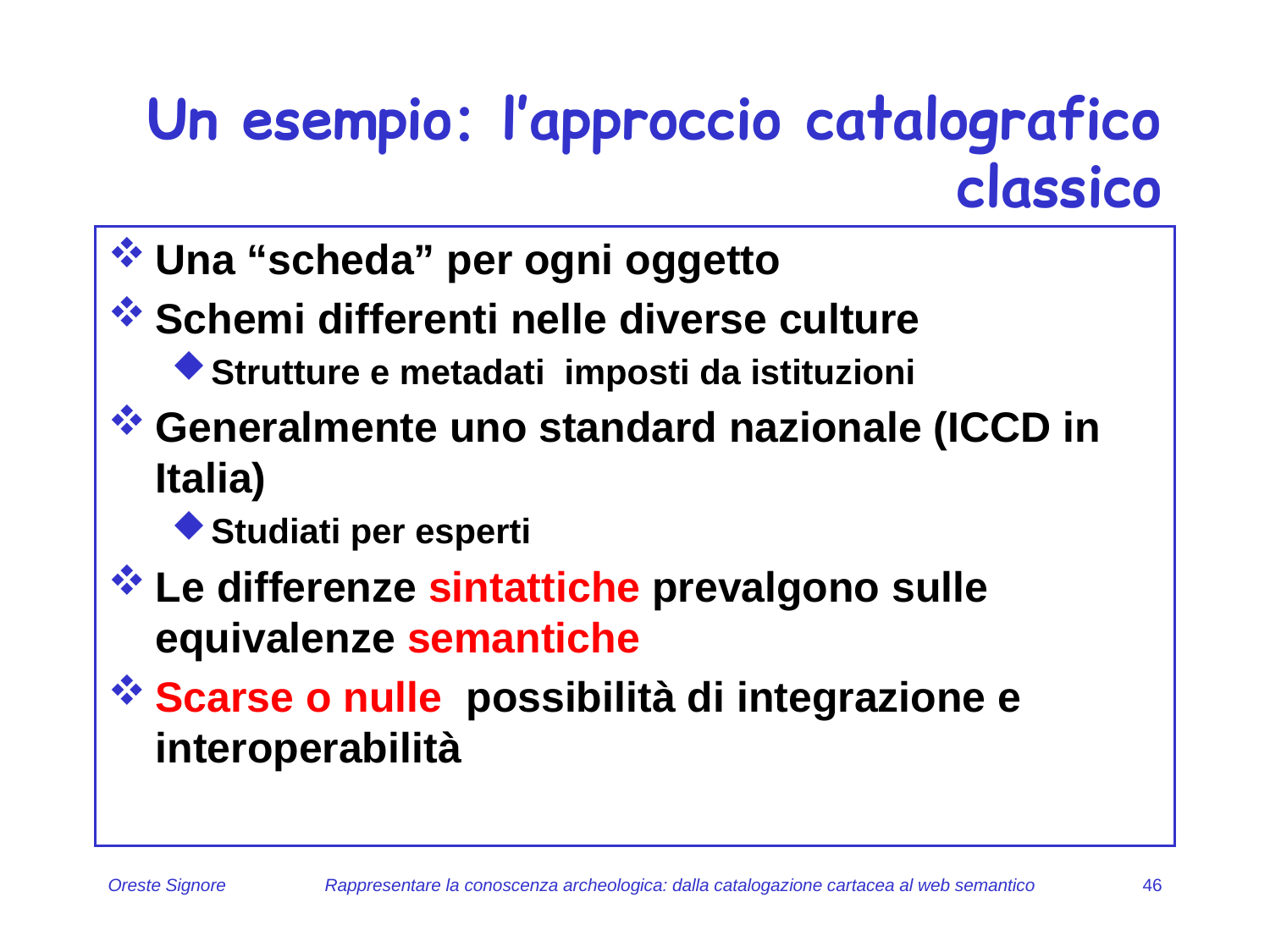

# Un esempio: l’approccio catalografico classico
Una “scheda” per ogni oggetto
Schemi differenti nelle diverse culture
Strutture e metadati  imposti da istituzioni
Generalmente uno standard nazionale (ICCD in Italia)
Studiati per esperti
Le differenze sintattiche prevalgono sulle equivalenze semantiche
Scarse o nulle  possibilità di integrazione e interoperabilità

Oreste Signore
Rappresentare la conoscenza archeologica: dalla catalogazione cartacea al web semantico
46